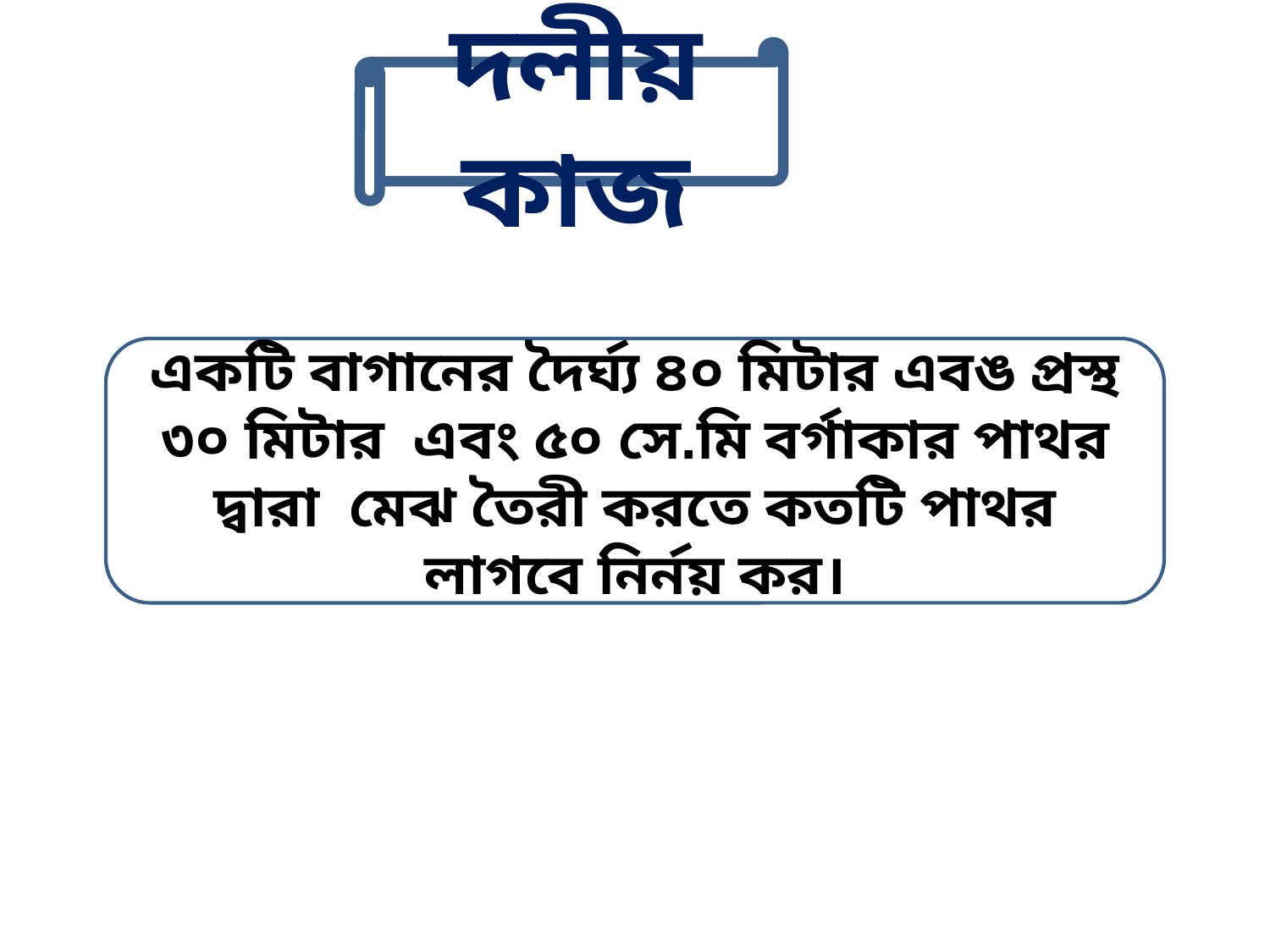

দলীয় কাজ
একটি বাগানের দৈর্ঘ্য ৪০ মিটার এবঙ প্রস্থ ৩০ মিটার  এবং ৫০ সে.মি বর্গাকার পাথর দ্বারা  মেঝ তৈরী করতে কতটি পাথর লাগবে নির্নয় কর।